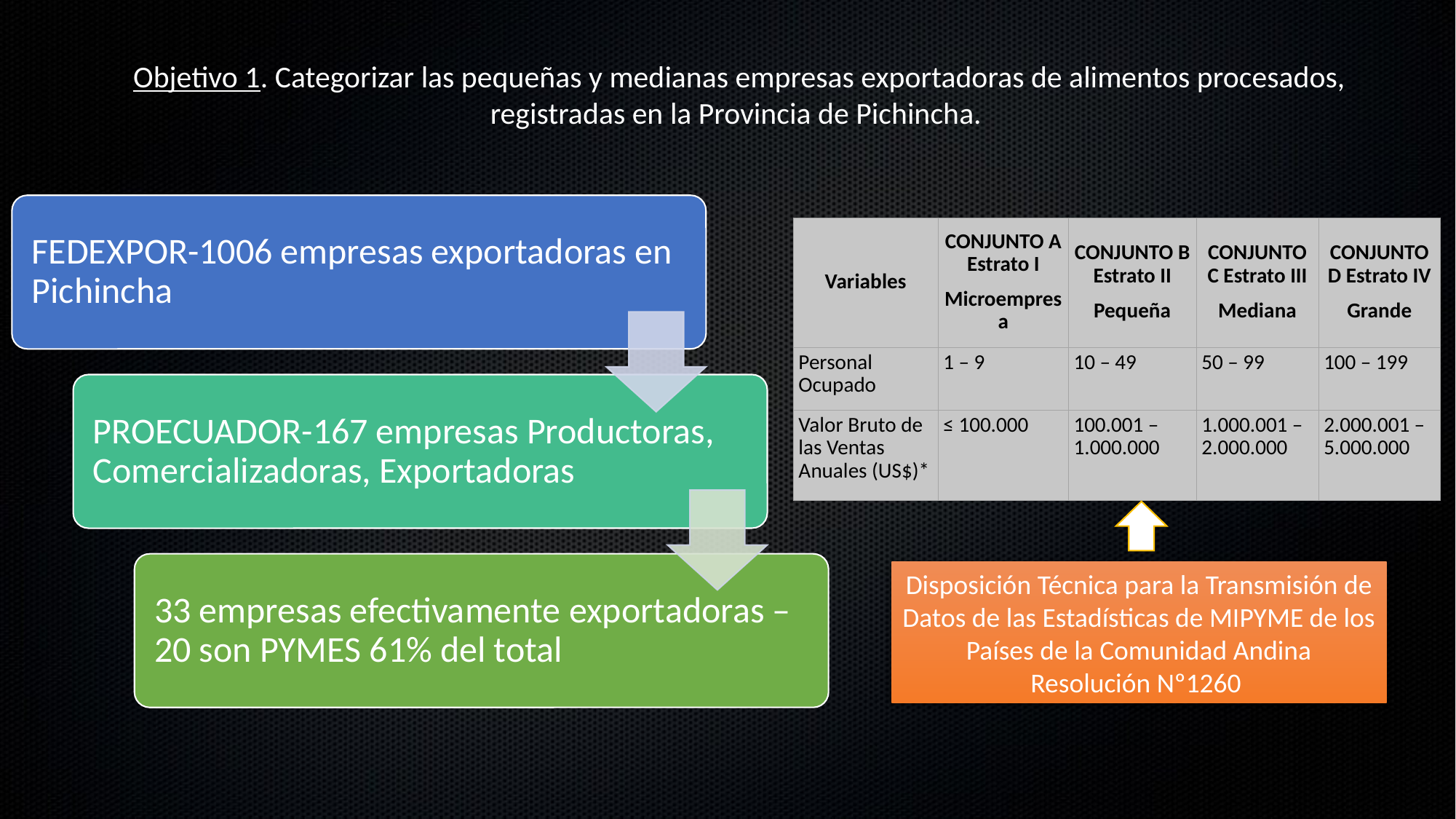

Objetivo 1. Categorizar las pequeñas y medianas empresas exportadoras de alimentos procesados, registradas en la Provincia de Pichincha.
FEDEXPOR-1006 empresas exportadoras en Pichincha
PROECUADOR-167 empresas Productoras, Comercializadoras, Exportadoras
33 empresas efectivamente exportadoras – 20 son PYMES 61% del total

| Variables | CONJUNTO A Estrato I Microempresa | CONJUNTO B Estrato II Pequeña | CONJUNTO C Estrato III Mediana | CONJUNTO D Estrato IV Grande |
| --- | --- | --- | --- | --- |
| Personal Ocupado | 1 – 9 | 10 – 49 | 50 – 99 | 100 – 199 |
| Valor Bruto de las Ventas Anuales (US$)\* | ≤ 100.000 | 100.001 – 1.000.000 | 1.000.001 – 2.000.000 | 2.000.001 – 5.000.000 |

Disposición Técnica para la Transmisión de Datos de las Estadísticas de MIPYME de los Países de la Comunidad Andina
Resolución Nº1260